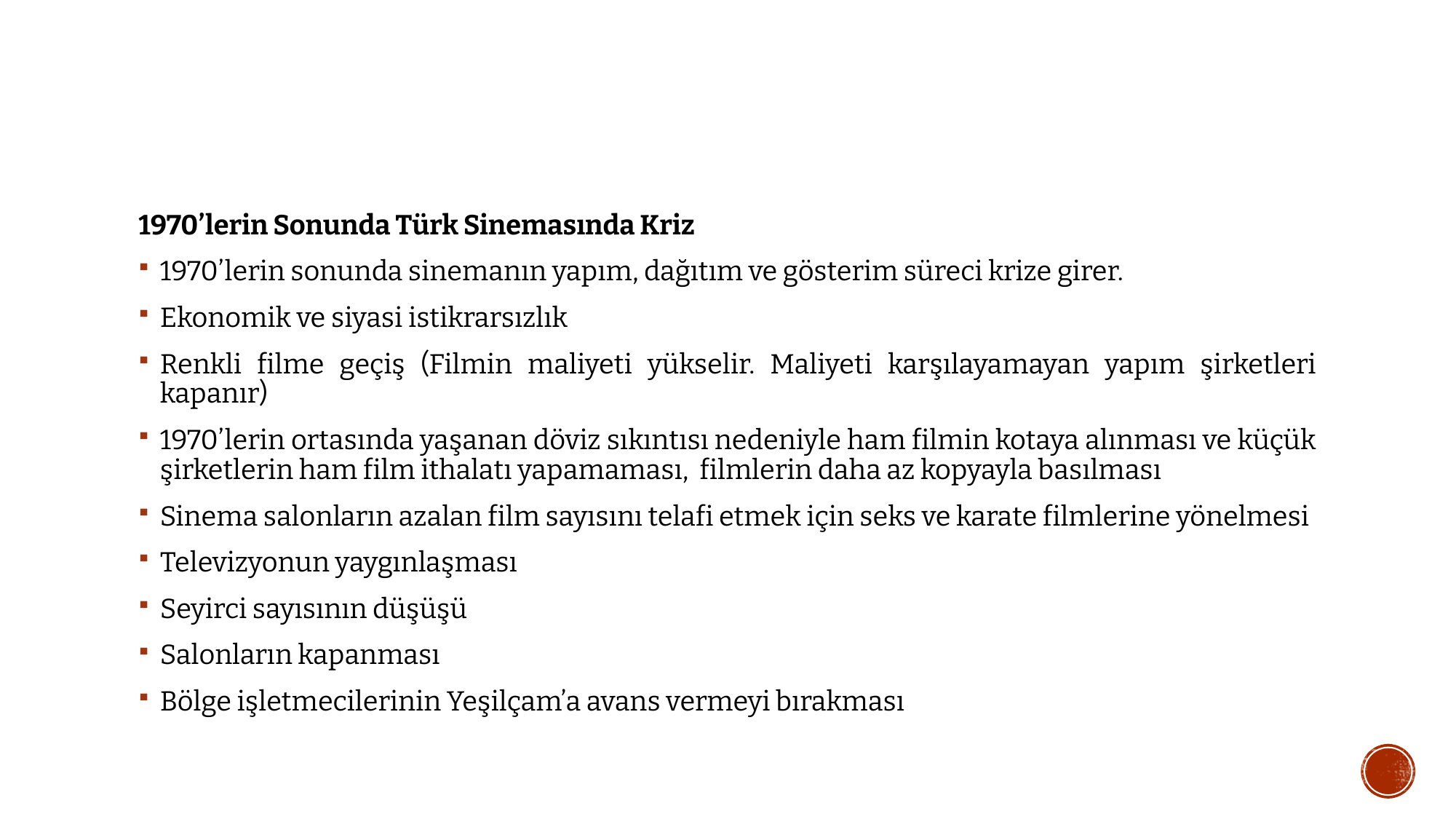

#
1970’lerin Sonunda Türk Sinemasında Kriz
1970’lerin sonunda sinemanın yapım, dağıtım ve gösterim süreci krize girer.
Ekonomik ve siyasi istikrarsızlık
Renkli filme geçiş (Filmin maliyeti yükselir. Maliyeti karşılayamayan yapım şirketleri kapanır)
1970’lerin ortasında yaşanan döviz sıkıntısı nedeniyle ham filmin kotaya alınması ve küçük şirketlerin ham film ithalatı yapamaması,  filmlerin daha az kopyayla basılması
Sinema salonların azalan film sayısını telafi etmek için seks ve karate filmlerine yönelmesi
Televizyonun yaygınlaşması
Seyirci sayısının düşüşü
Salonların kapanması
Bölge işletmecilerinin Yeşilçam’a avans vermeyi bırakması